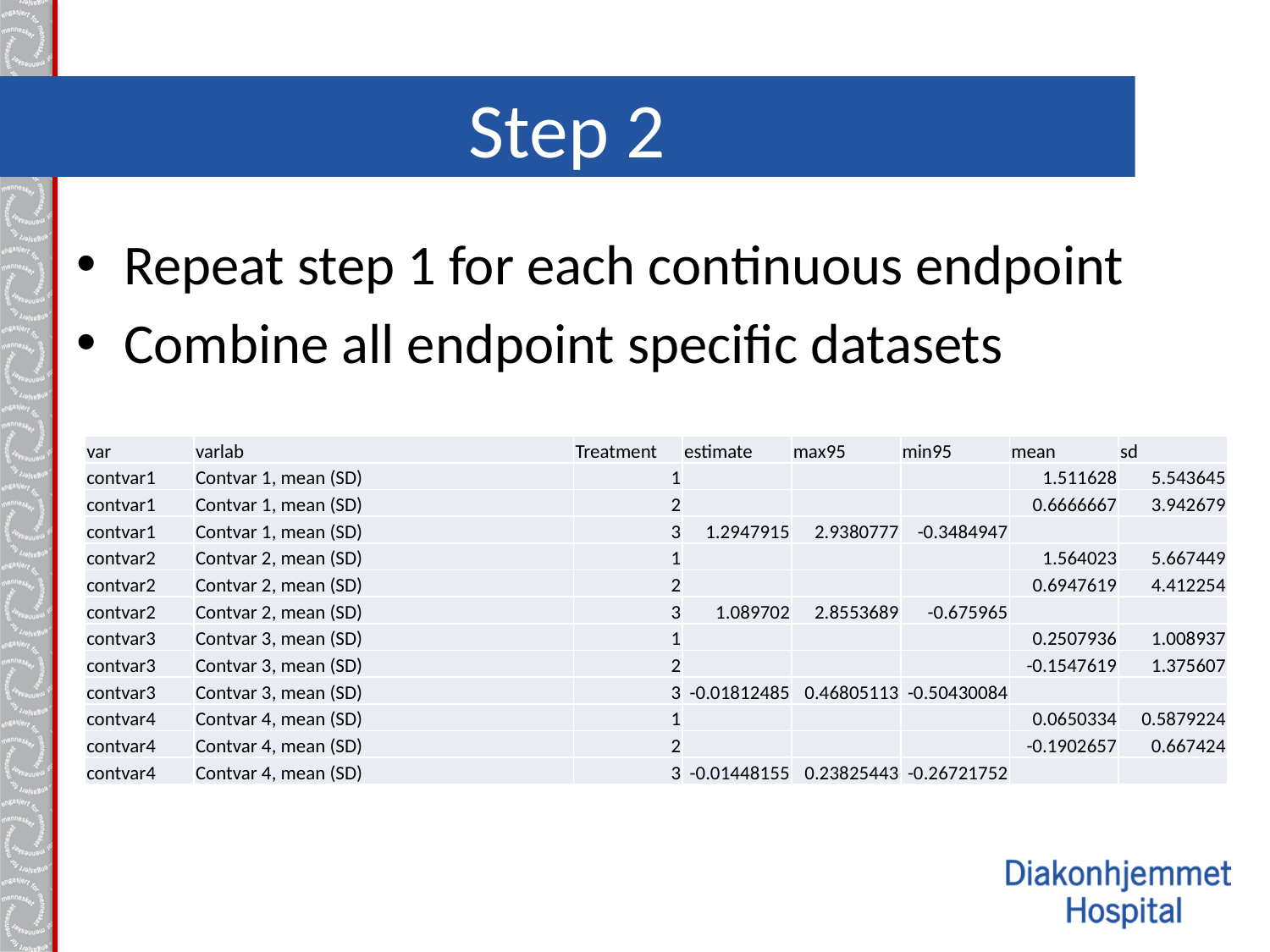

# Step 2
Repeat step 1 for each continuous endpoint
Combine all endpoint specific datasets
| var | varlab | Treatment | estimate | max95 | min95 | mean | sd |
| --- | --- | --- | --- | --- | --- | --- | --- |
| contvar1 | Contvar 1, mean (SD) | 1 |  |  |  | 1.511628 | 5.543645 |
| contvar1 | Contvar 1, mean (SD) | 2 |  |  |  | 0.6666667 | 3.942679 |
| contvar1 | Contvar 1, mean (SD) | 3 | 1.2947915 | 2.9380777 | -0.3484947 |  |  |
| contvar2 | Contvar 2, mean (SD) | 1 |  |  |  | 1.564023 | 5.667449 |
| contvar2 | Contvar 2, mean (SD) | 2 |  |  |  | 0.6947619 | 4.412254 |
| contvar2 | Contvar 2, mean (SD) | 3 | 1.089702 | 2.8553689 | -0.675965 |  |  |
| contvar3 | Contvar 3, mean (SD) | 1 |  |  |  | 0.2507936 | 1.008937 |
| contvar3 | Contvar 3, mean (SD) | 2 |  |  |  | -0.1547619 | 1.375607 |
| contvar3 | Contvar 3, mean (SD) | 3 | -0.01812485 | 0.46805113 | -0.50430084 |  |  |
| contvar4 | Contvar 4, mean (SD) | 1 |  |  |  | 0.0650334 | 0.5879224 |
| contvar4 | Contvar 4, mean (SD) | 2 |  |  |  | -0.1902657 | 0.667424 |
| contvar4 | Contvar 4, mean (SD) | 3 | -0.01448155 | 0.23825443 | -0.26721752 |  |  |